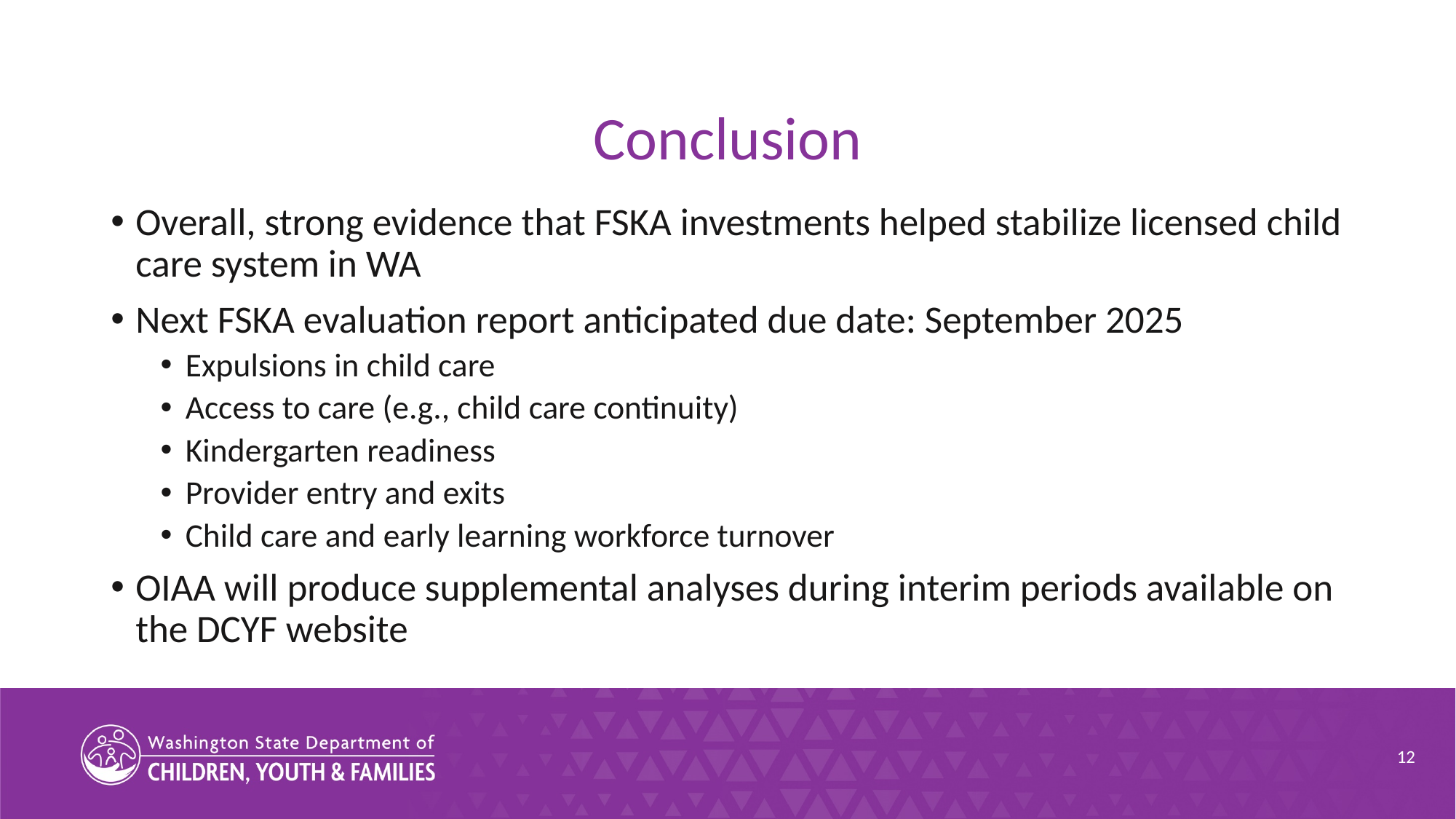

# Conclusion
Overall, strong evidence that FSKA investments helped stabilize licensed child care system in WA
Next FSKA evaluation report anticipated due date: September 2025
Expulsions in child care
Access to care (e.g., child care continuity)
Kindergarten readiness
Provider entry and exits
Child care and early learning workforce turnover
OIAA will produce supplemental analyses during interim periods available on the DCYF website